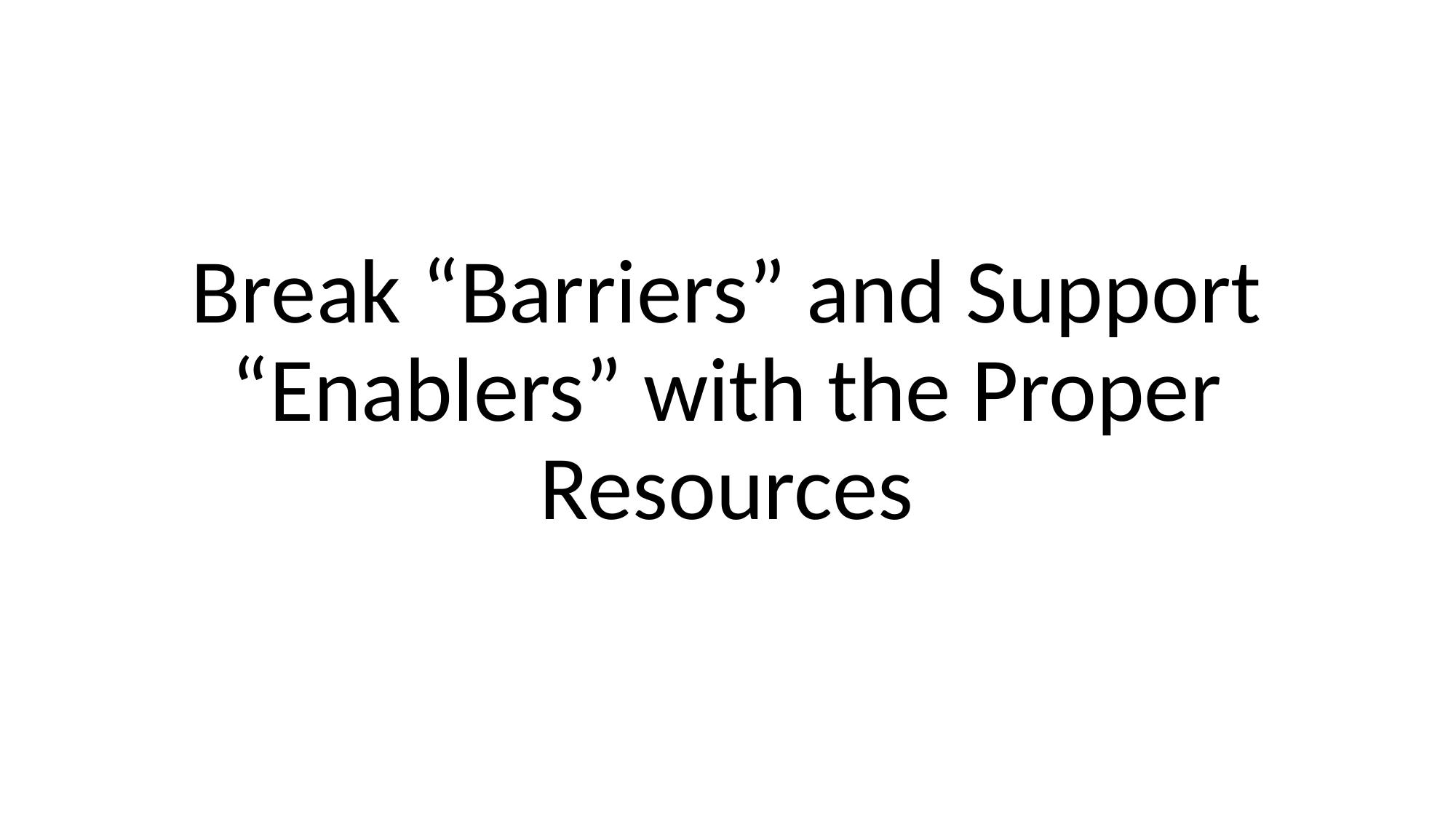

# Break “Barriers” and Support “Enablers” with the Proper Resources